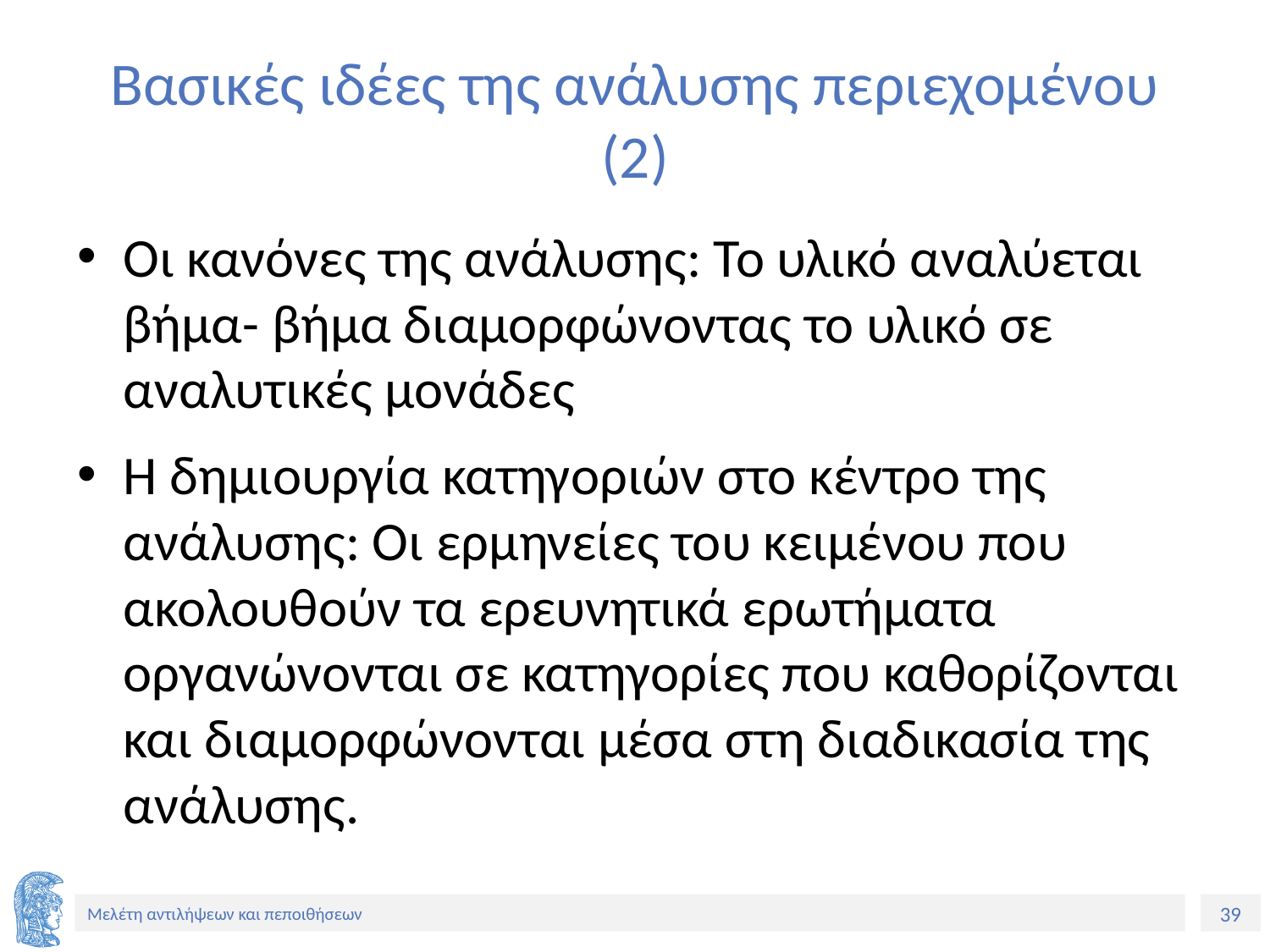

# Βασικές ιδέες της ανάλυσης περιεχομένου (2)
Οι κανόνες της ανάλυσης: Το υλικό αναλύεται βήμα- βήμα διαμορφώνοντας το υλικό σε αναλυτικές μονάδες
Η δημιουργία κατηγοριών στο κέντρο της ανάλυσης: Οι ερμηνείες του κειμένου που ακολουθούν τα ερευνητικά ερωτήματα οργανώνονται σε κατηγορίες που καθορίζονται και διαμορφώνονται μέσα στη διαδικασία της ανάλυσης.